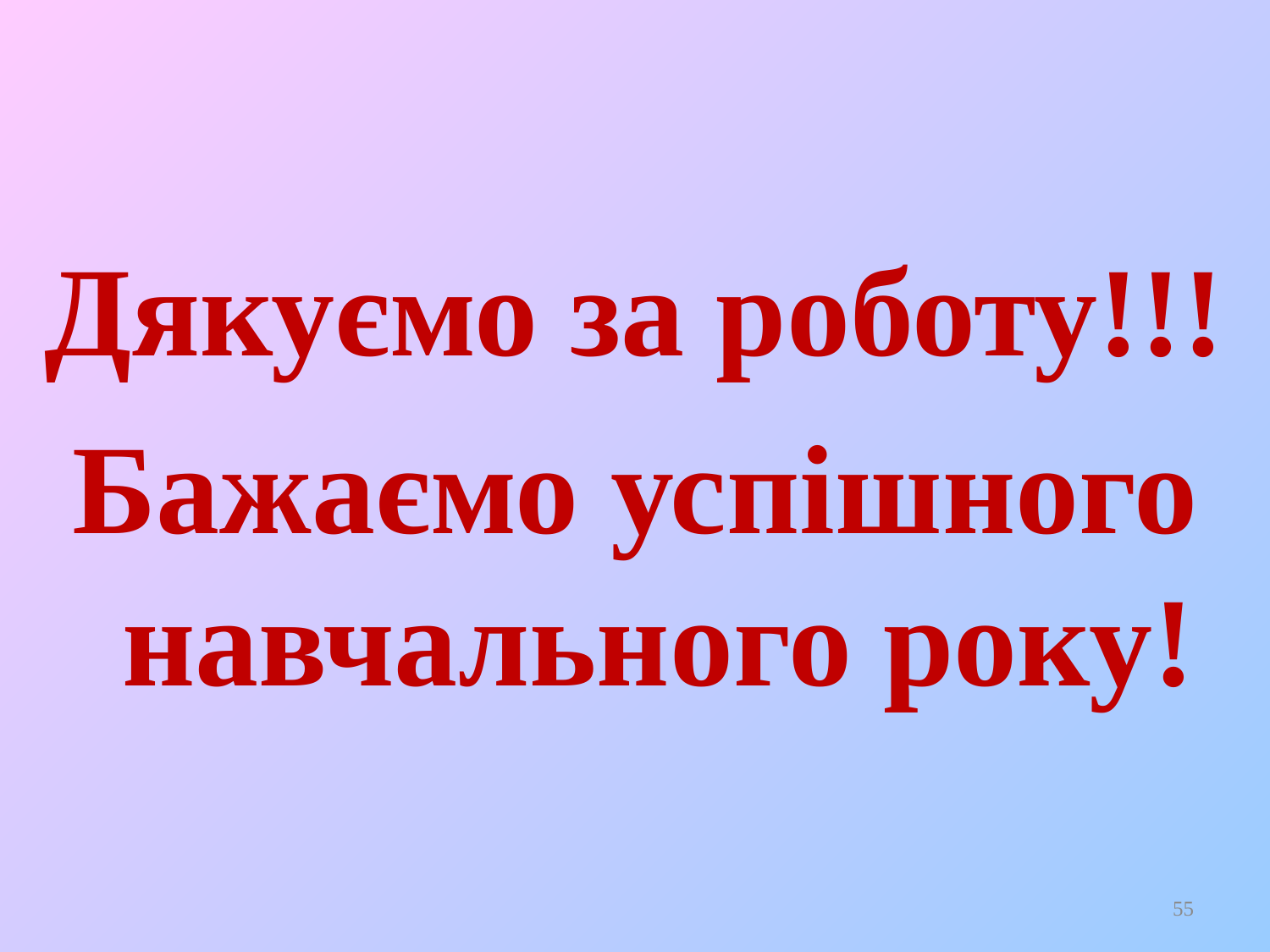

#
Дякуємо за роботу!!!
Бажаємо успішного навчального року!
55